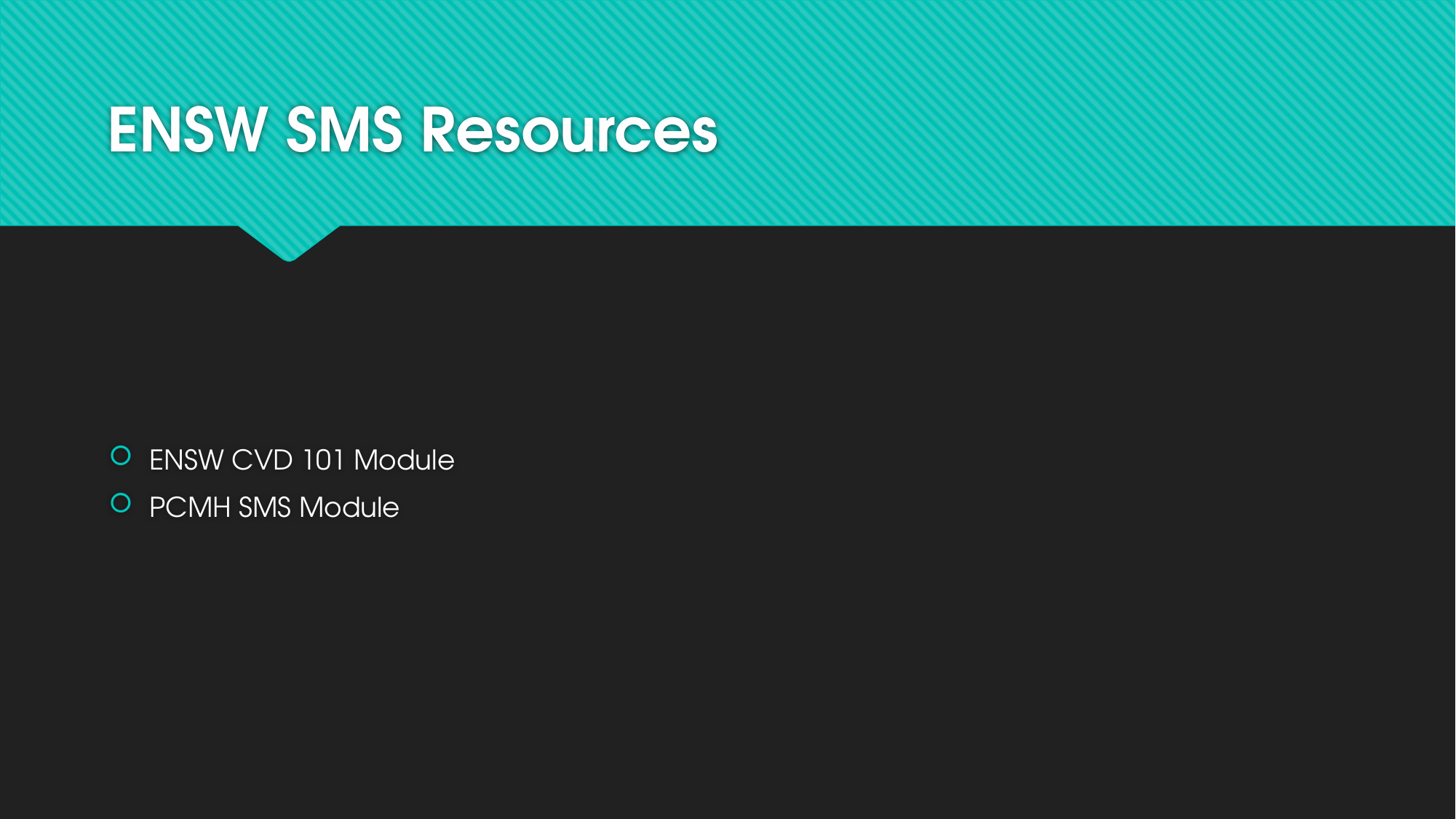

# ENSW SMS Resources
ENSW CVD 101 Module
PCMH SMS Module